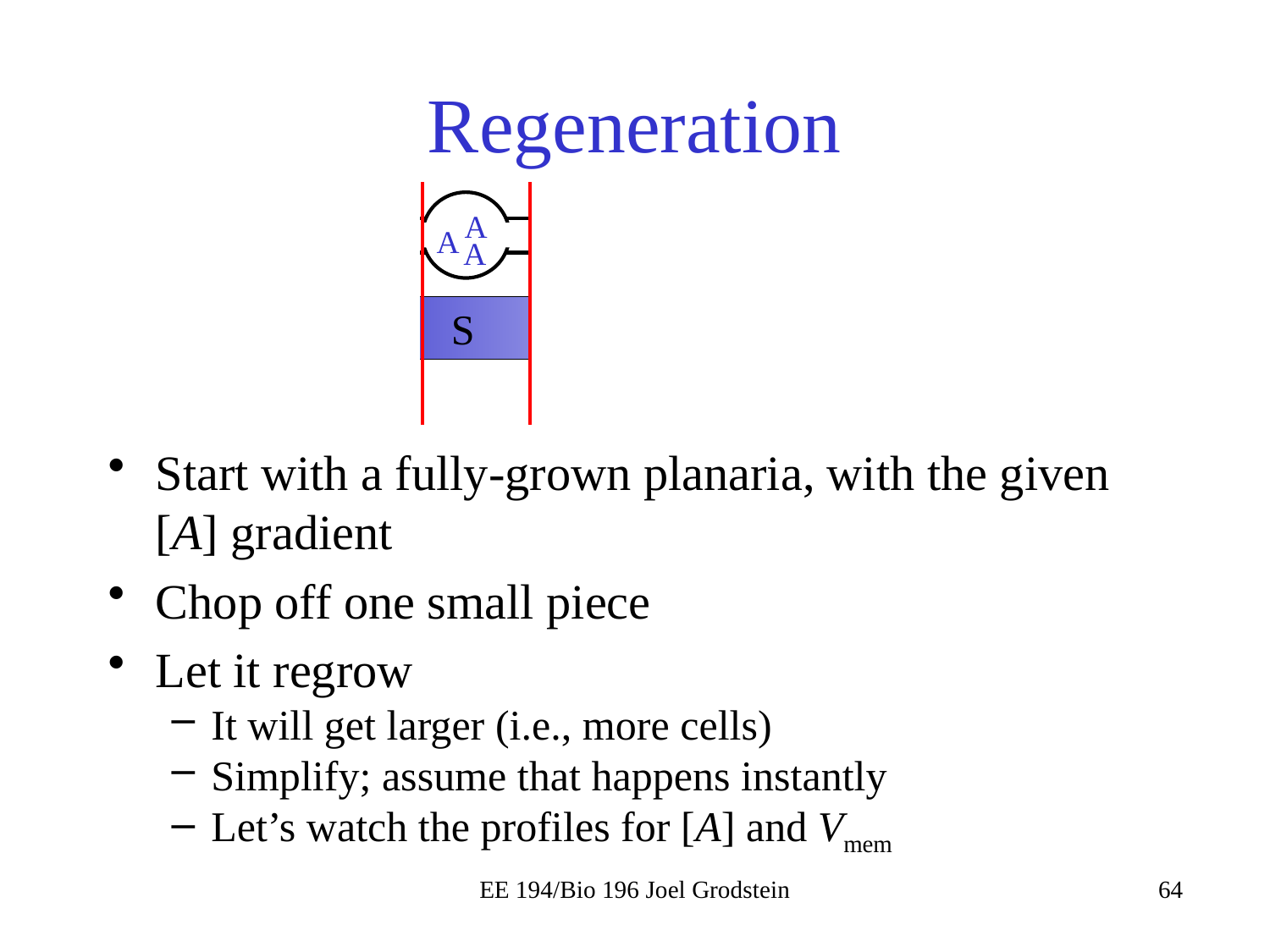

# Regeneration

0V

1V
A
A
A
A
A
A

A
A

A
A
H            S         B           K         T
Start with a fully-grown planaria, with the given [A] gradient
Chop off one small piece
Let it regrow
It will get larger (i.e., more cells)
Simplify; assume that happens instantly
Let’s watch the profiles for [A] and Vmem
EE 194/Bio 196 Joel Grodstein